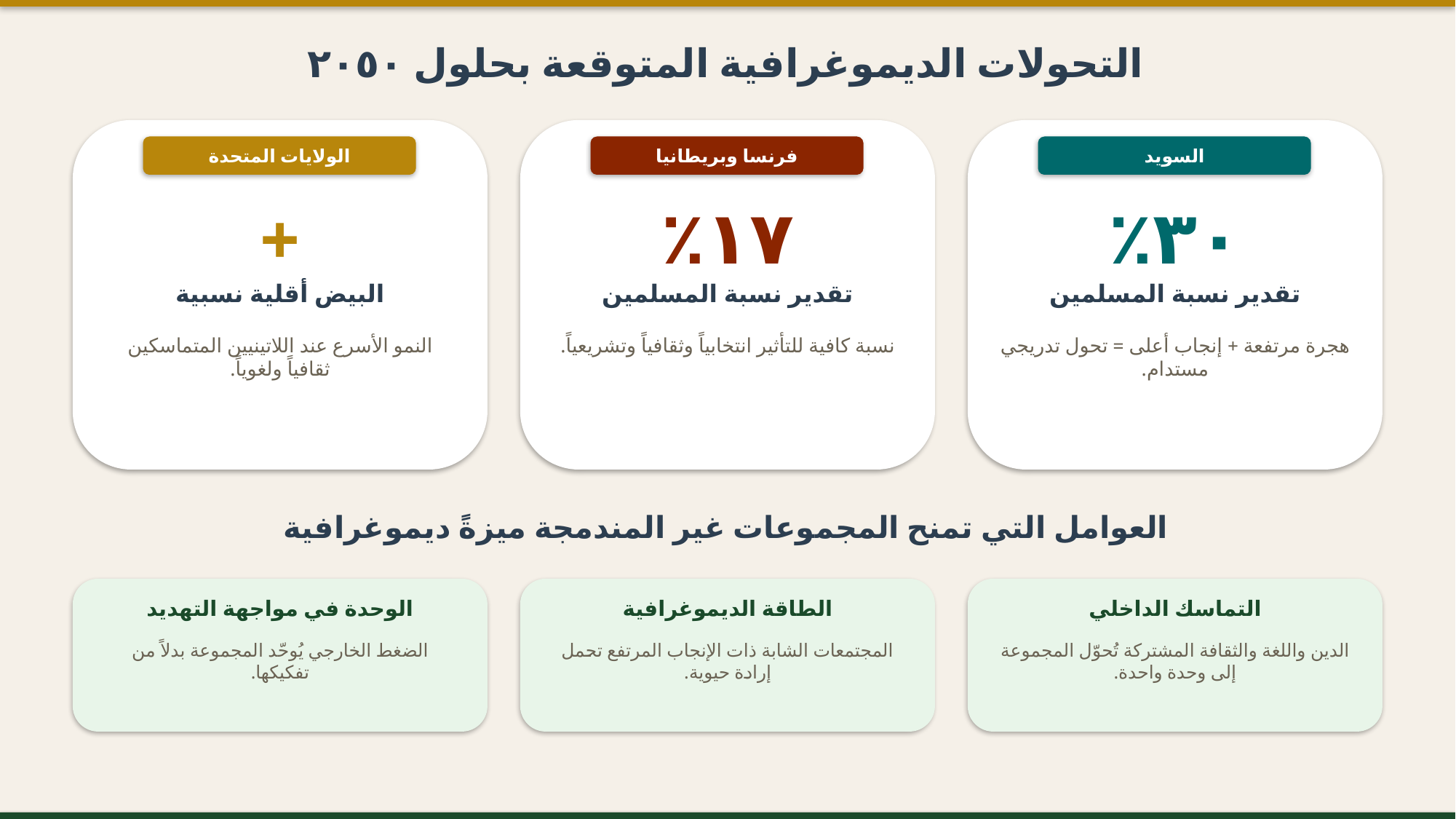

التحولات الديموغرافية المتوقعة بحلول ٢٠٥٠

الولايات المتحدة
فرنسا وبريطانيا
السويد
+
١٧٪
٣٠٪
البيض أقلية نسبية
تقدير نسبة المسلمين
تقدير نسبة المسلمين
النمو الأسرع عند اللاتينيين المتماسكين ثقافياً ولغوياً.
نسبة كافية للتأثير انتخابياً وثقافياً وتشريعياً.
هجرة مرتفعة + إنجاب أعلى = تحول تدريجي مستدام.
العوامل التي تمنح المجموعات غير المندمجة ميزةً ديموغرافية

الوحدة في مواجهة التهديد
الطاقة الديموغرافية
التماسك الداخلي
الضغط الخارجي يُوحّد المجموعة بدلاً من تفكيكها.
المجتمعات الشابة ذات الإنجاب المرتفع تحمل إرادة حيوية.
الدين واللغة والثقافة المشتركة تُحوّل المجموعة إلى وحدة واحدة.